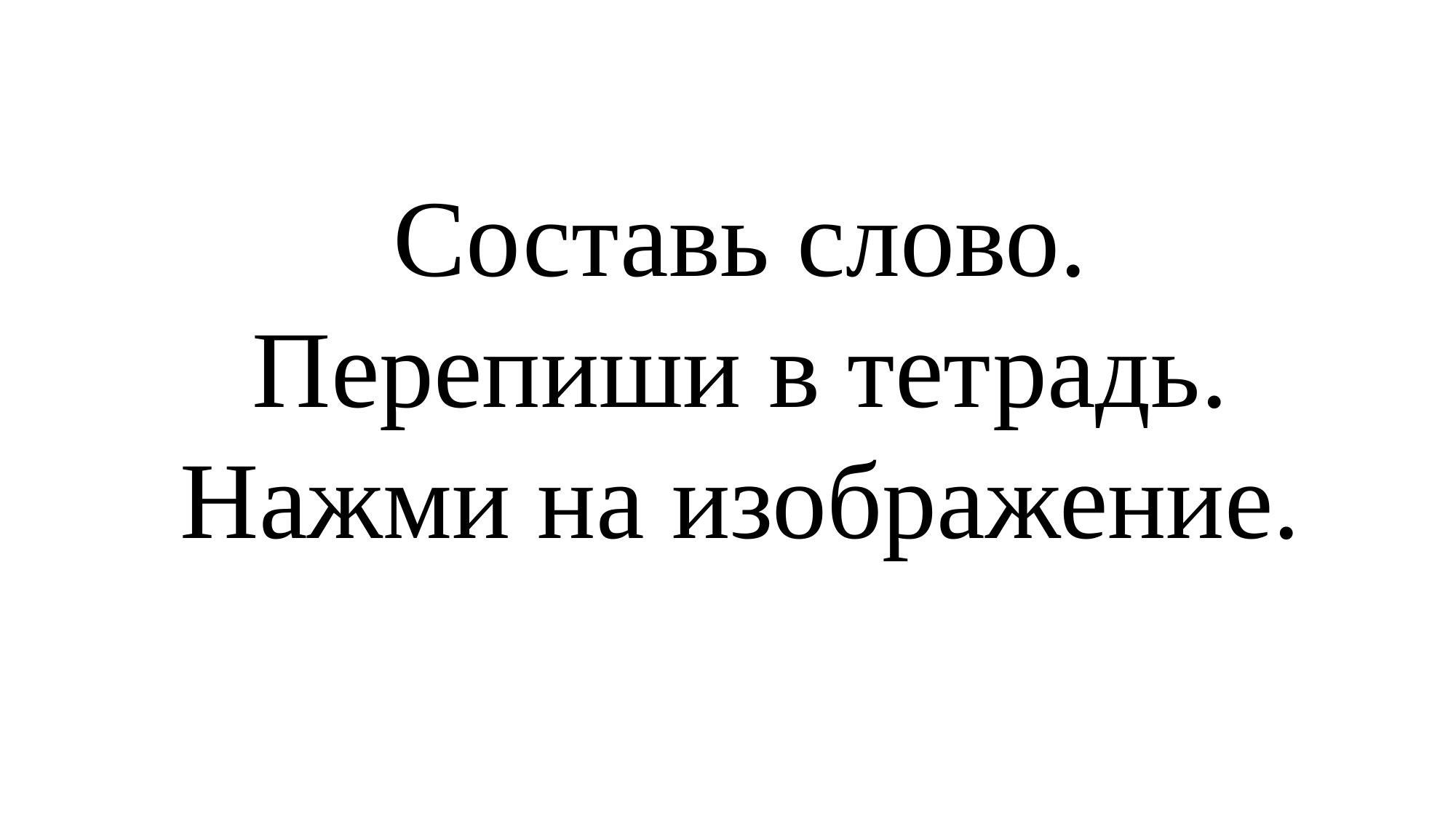

Составь слово.
Перепиши в тетрадь.
Нажми на изображение.